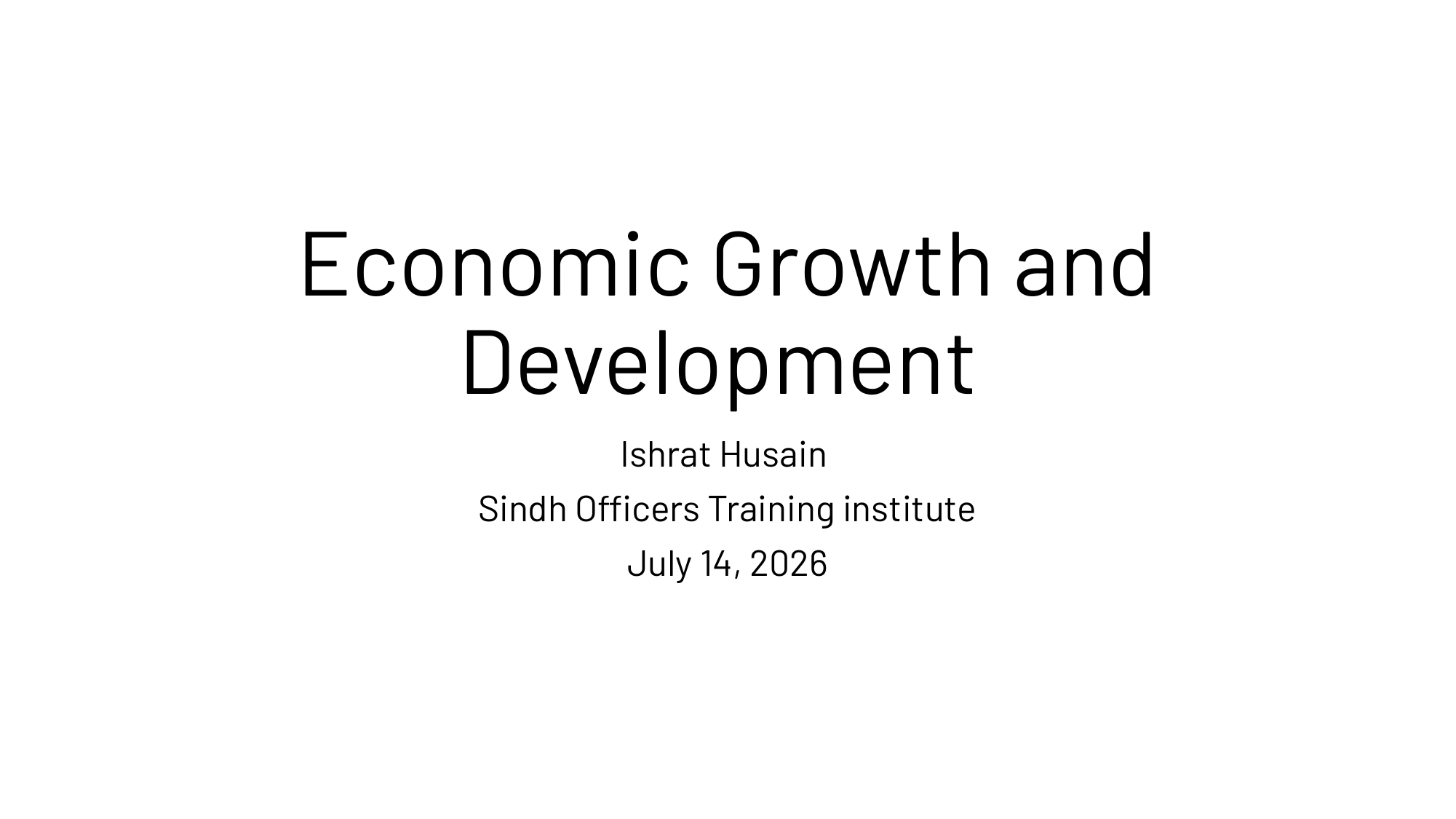

# Economic Growth and Development
Ishrat Husain
Sindh Officers Training institute
July 14, 2026